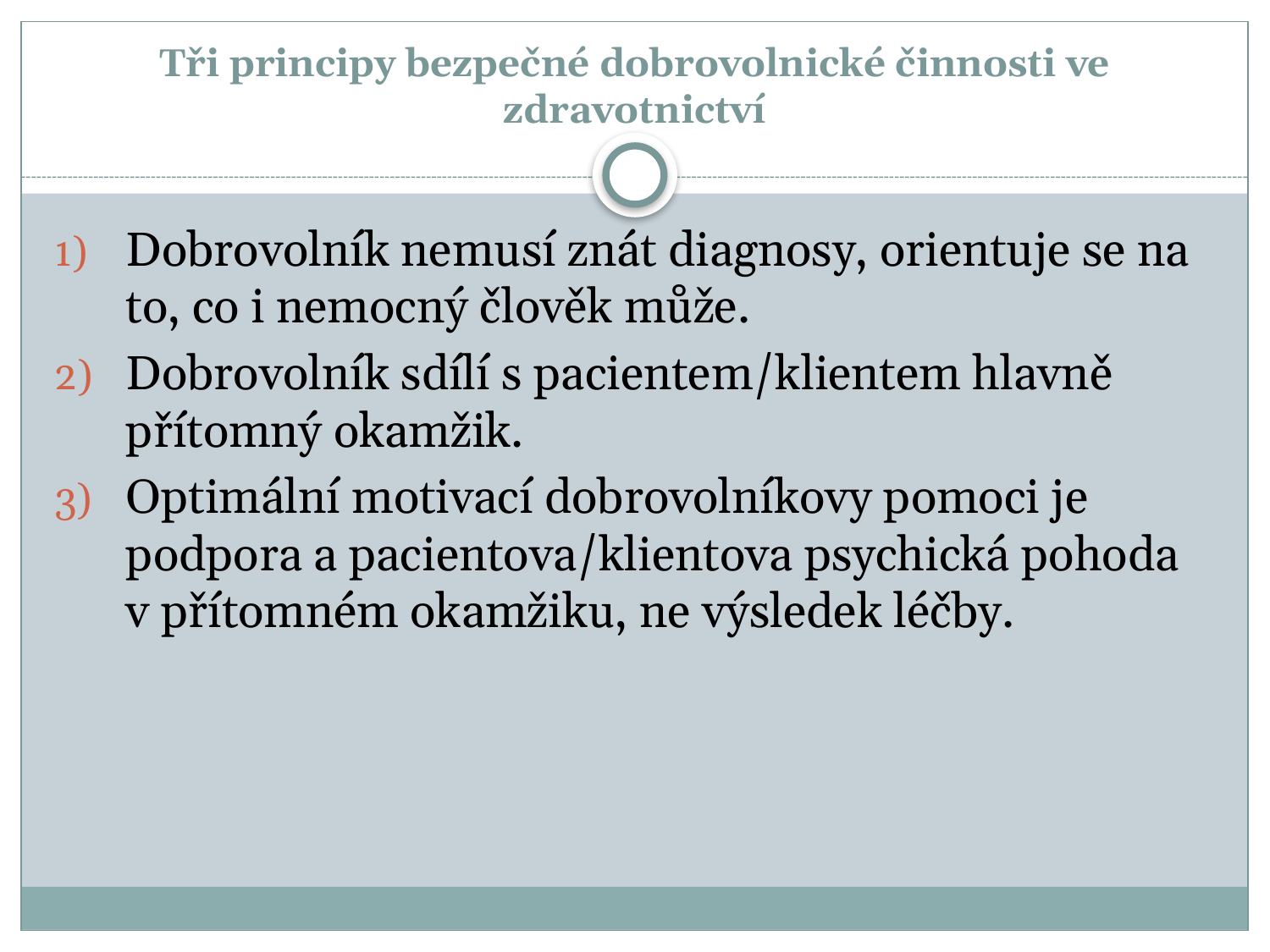

# Tři principy bezpečné dobrovolnické činnosti ve zdravotnictví
Dobrovolník nemusí znát diagnosy, orientuje se na to, co i nemocný člověk může.
Dobrovolník sdílí s pacientem/klientem hlavně přítomný okamžik.
Optimální motivací dobrovolníkovy pomoci je podpora a pacientova/klientova psychická pohoda v přítomném okamžiku, ne výsledek léčby.